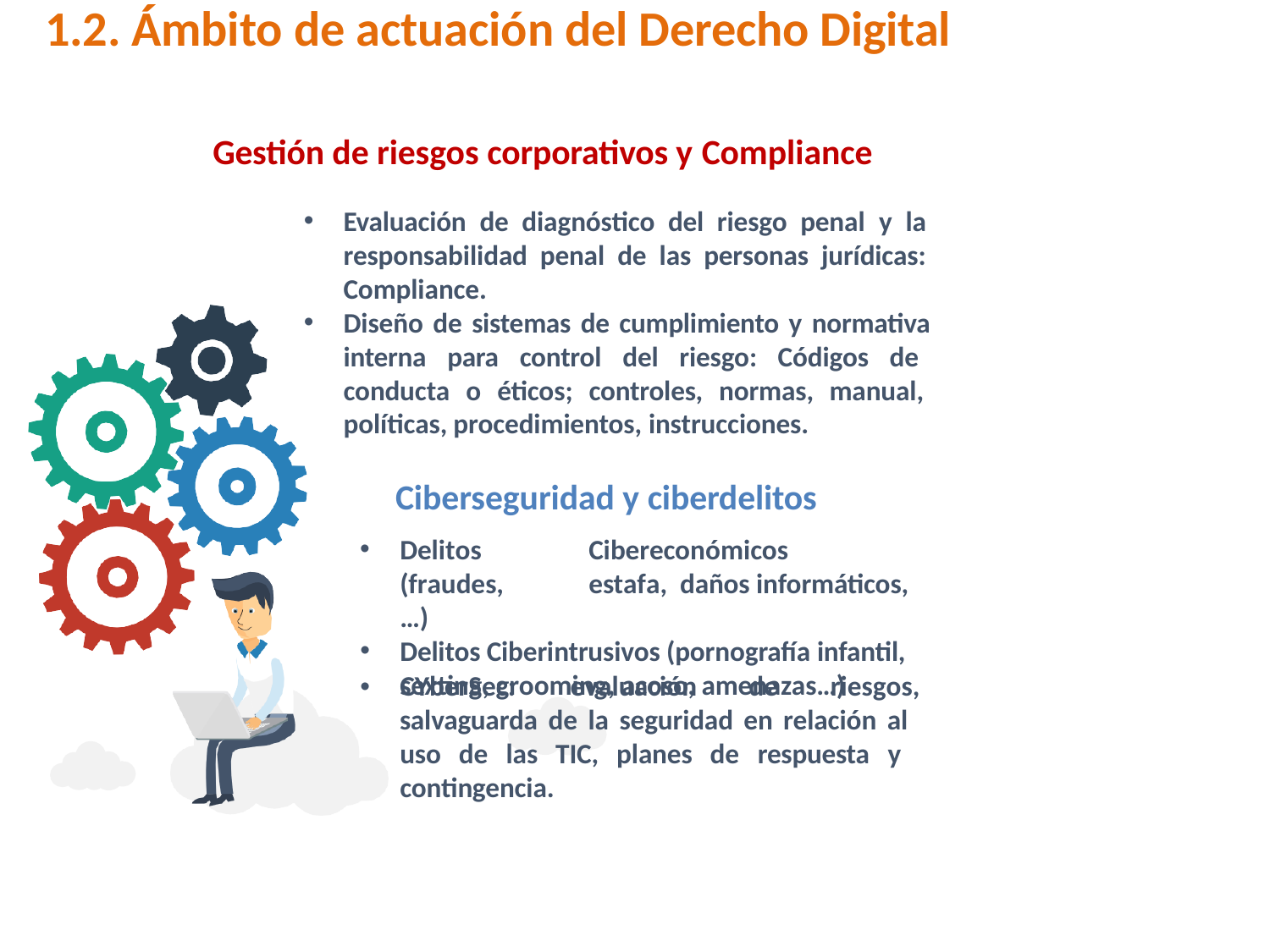

# 1.2. Ámbito de actuación del Derecho Digital
Gestión de riesgos corporativos y Compliance
Evaluación de diagnóstico del riesgo penal y la  responsabilidad penal de las personas jurídicas:  Compliance.
Diseño de sistemas de cumplimiento y normativa  interna para control del riesgo: Códigos de  conducta o éticos; controles, normas, manual,  políticas, procedimientos, instrucciones.

Ciberseguridad y ciberdelitos
Delitos	Cibereconómicos	(fraudes,	estafa,  daños informáticos, …)
Delitos Ciberintrusivos (pornografía infantil,  sexting, grooming, acoso, amenazas…)

•
CYberSec:	evaluación	de	riesgos,

salvaguarda de la seguridad en relación al  uso de las TIC, planes de respuesta y  contingencia.